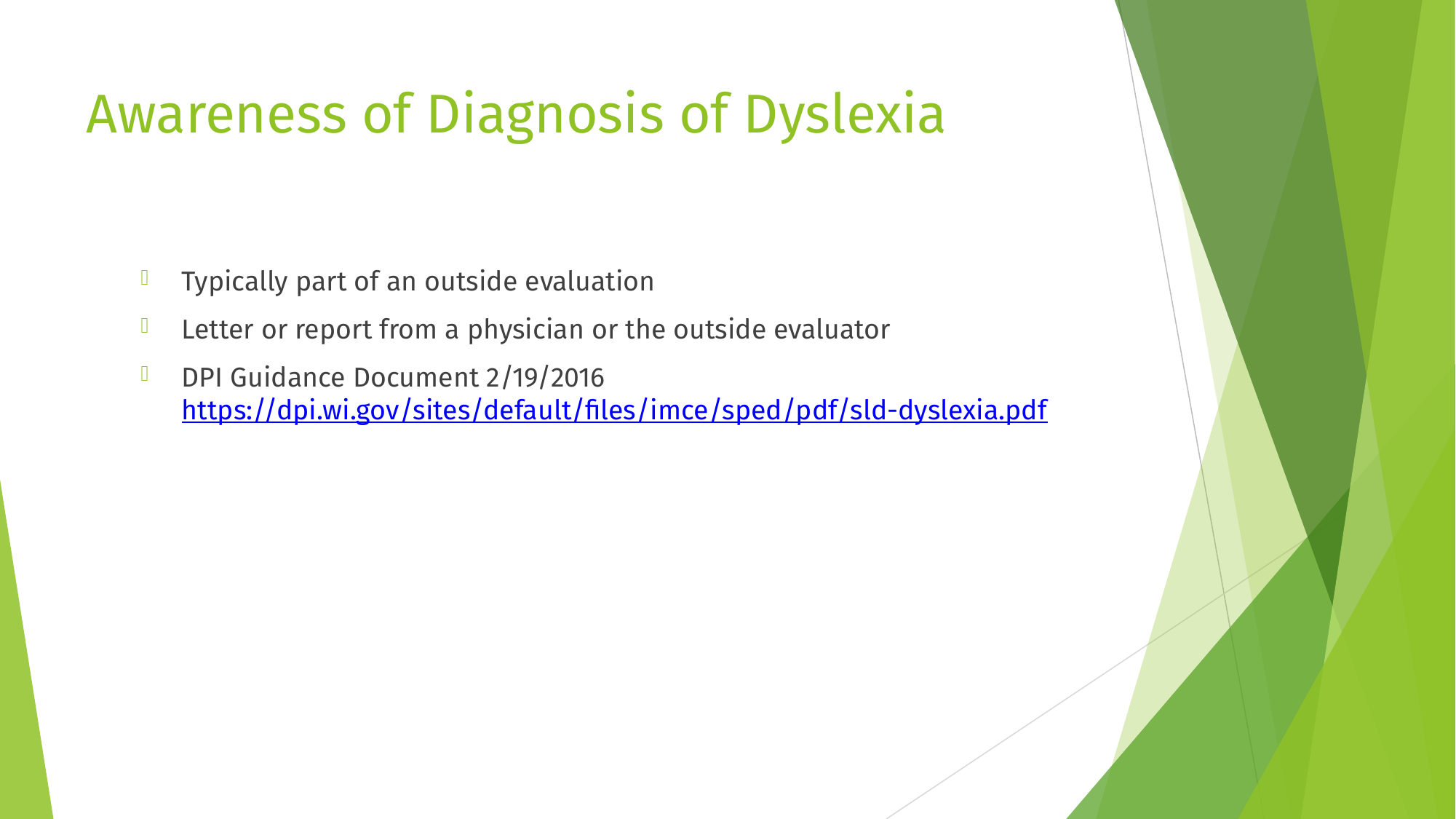

# Awareness of Diagnosis of Dyslexia
Typically part of an outside evaluation
Letter or report from a physician or the outside evaluator
DPI Guidance Document 2/19/2016 https://dpi.wi.gov/sites/default/files/imce/sped/pdf/sld-dyslexia.pdf